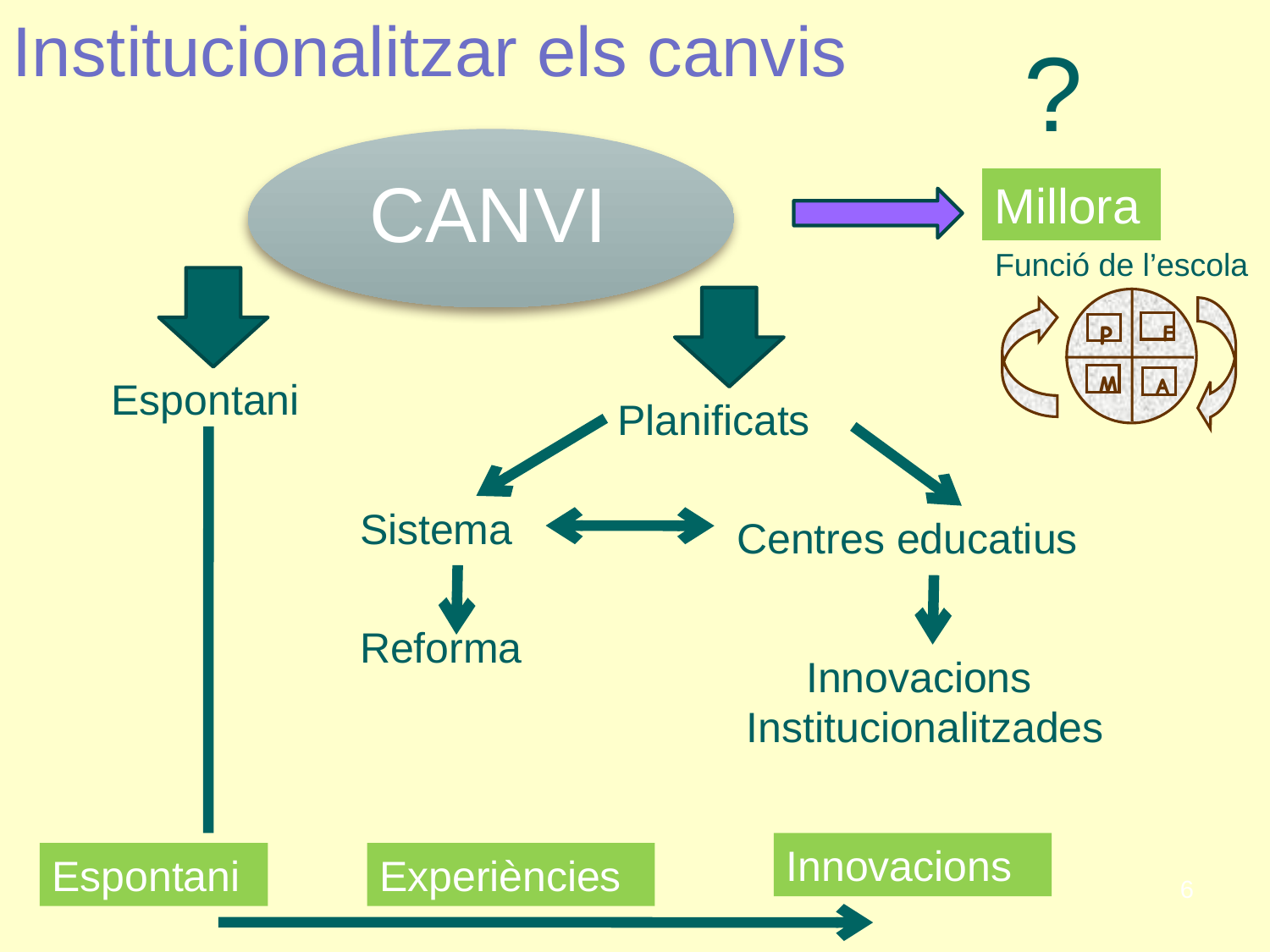

Institucionalitzar els canvis
?

CANVI
Millora

Funció de l’escola

F
P

M
A
Espontani
Planificats
Sistema
Centres educatius
Reforma
Innovacions
Institucionalitzades
Innovacions
Espontani
Experiències
6